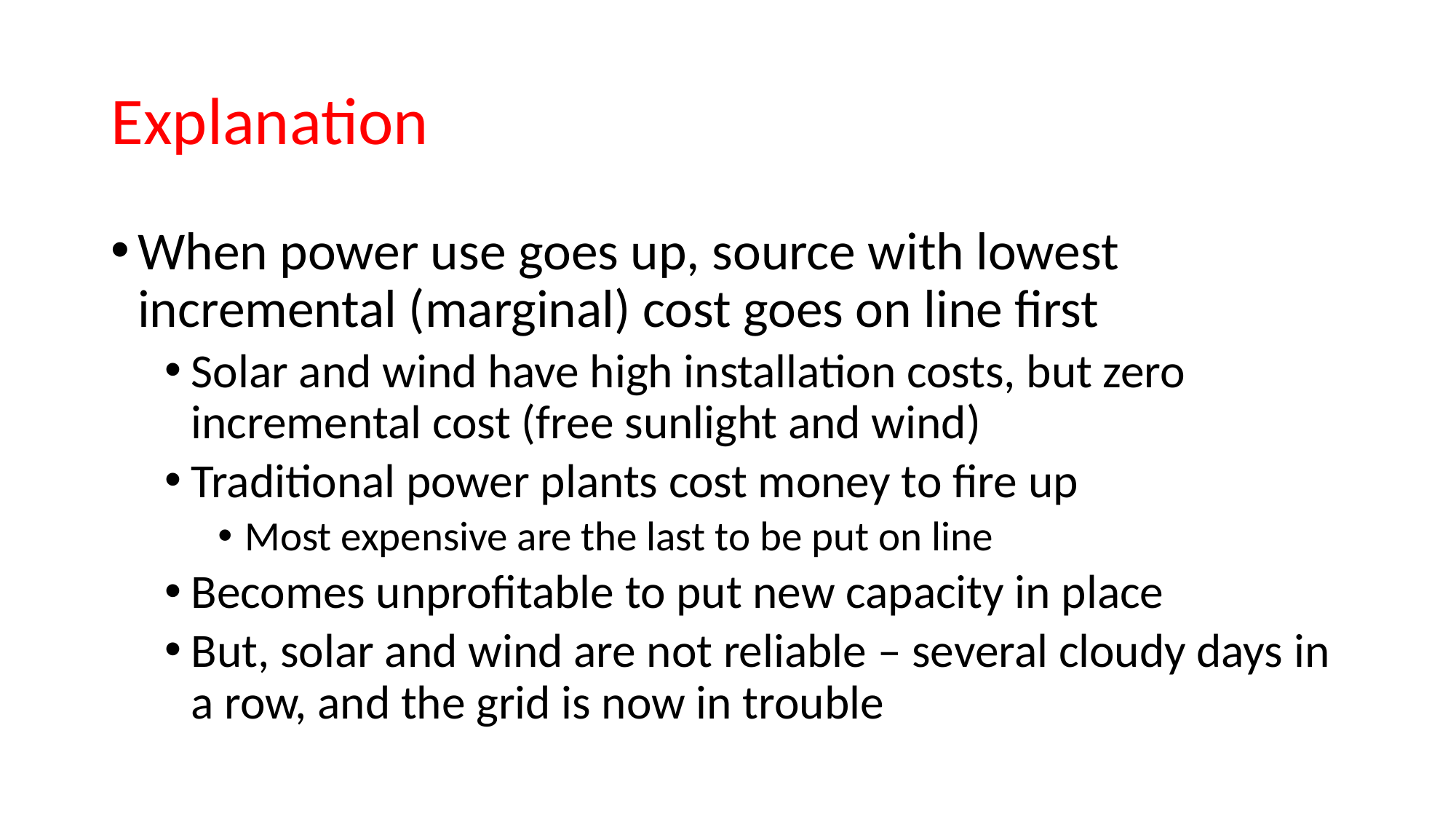

# Explanation
When power use goes up, source with lowest incremental (marginal) cost goes on line first
Solar and wind have high installation costs, but zero incremental cost (free sunlight and wind)
Traditional power plants cost money to fire up
Most expensive are the last to be put on line
Becomes unprofitable to put new capacity in place
But, solar and wind are not reliable – several cloudy days in a row, and the grid is now in trouble